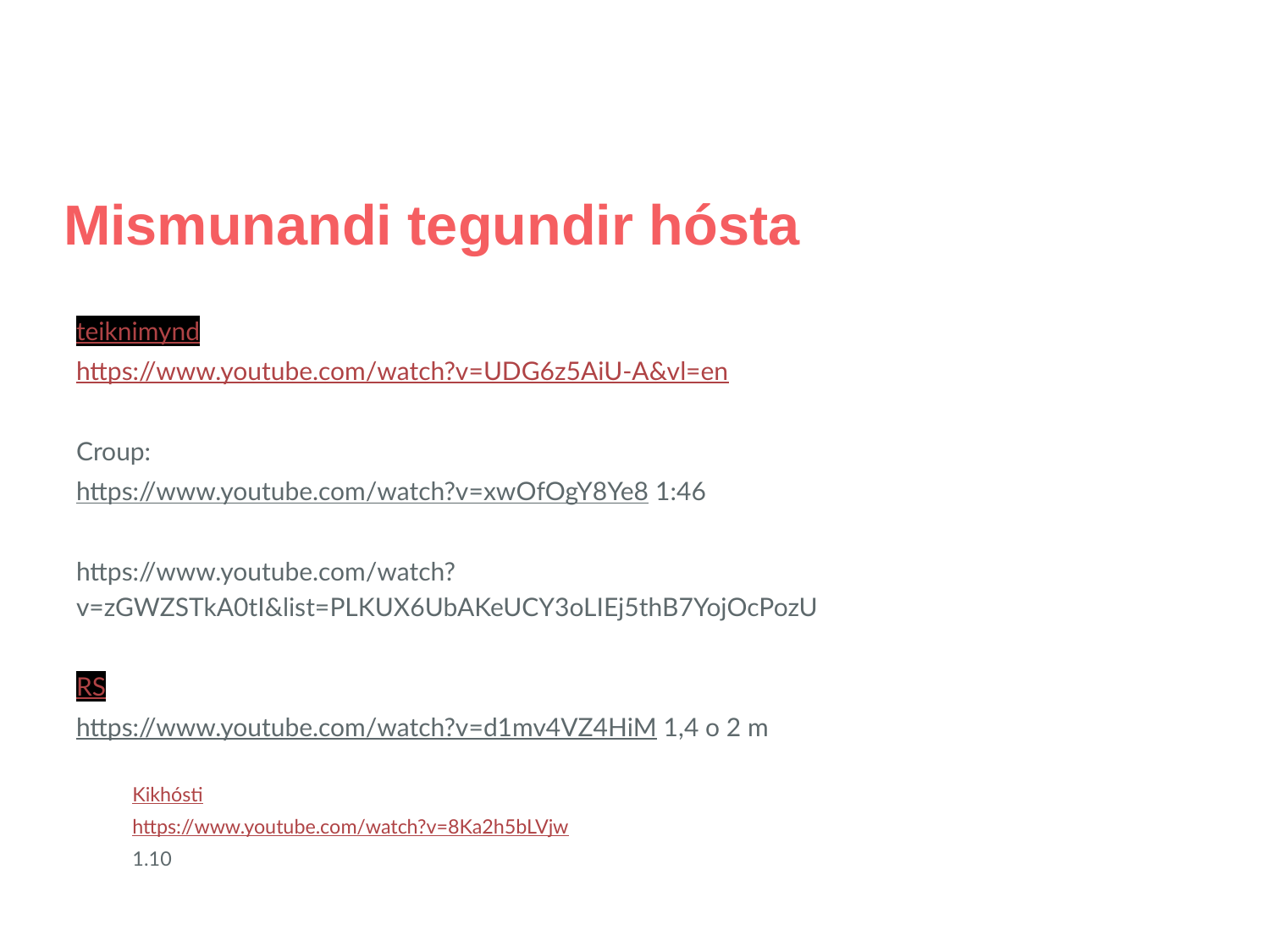

# Mismunandi tegundir hósta

teiknimynd
https://www.youtube.com/watch?v=UDG6z5AiU-A&vl=en

Croup:
https://www.youtube.com/watch?v=xwOfOgY8Ye8 1:46

https://www.youtube.com/watch?v=zGWZSTkA0tI&list=PLKUX6UbAKeUCY3oLIEj5thB7YojOcPozU

RS
https://www.youtube.com/watch?v=d1mv4VZ4HiM 1,4 o 2 m

Kikhósti
https://www.youtube.com/watch?v=8Ka2h5bLVjw
	1.10